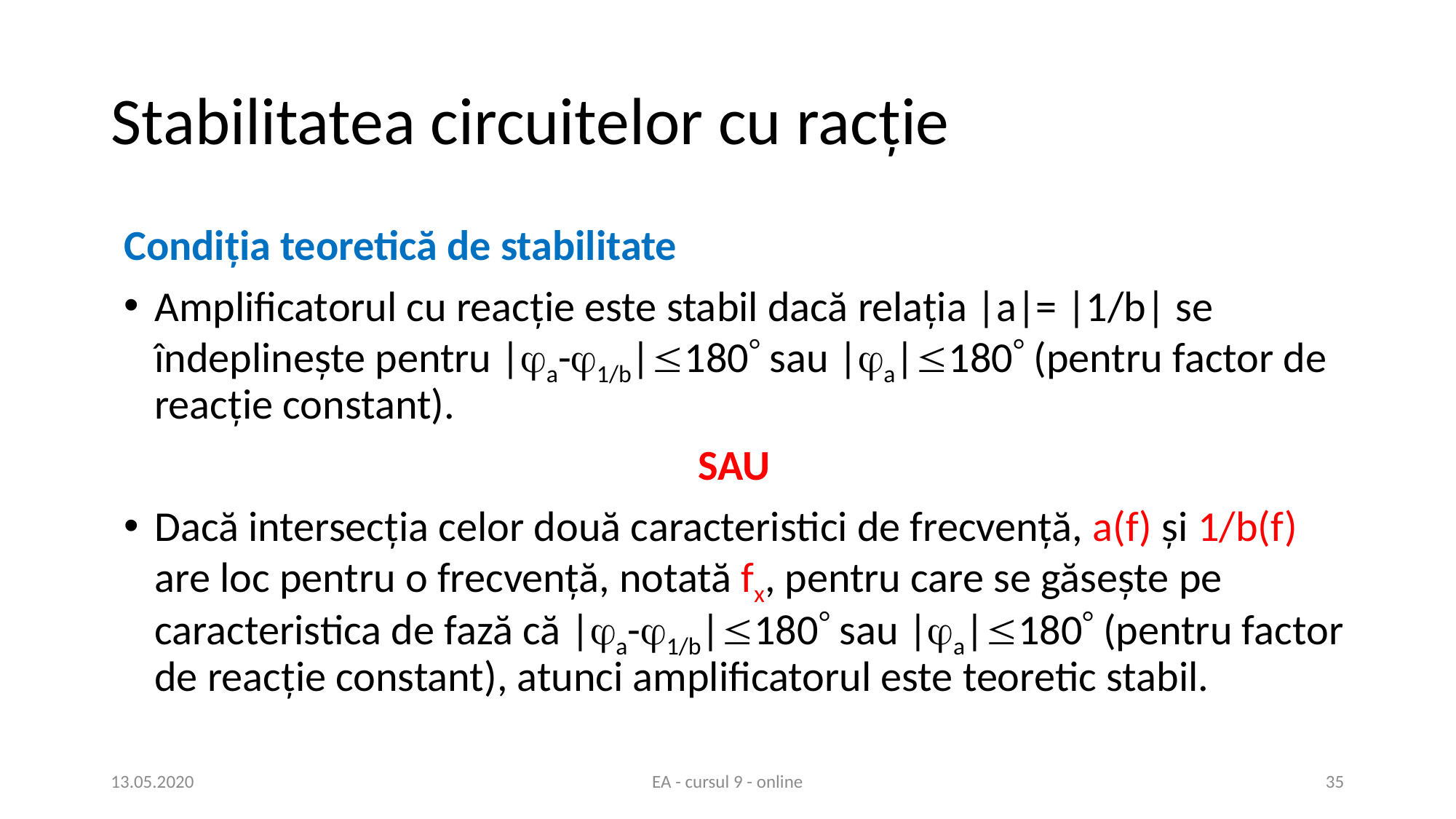

# Stabilitatea circuitelor cu racție
Condiția teoretică de stabilitate
Amplificatorul cu reacţie este stabil dacă relaţia |a|= |1/b| se îndeplineşte pentru |ϕa-ϕ1/b|≤180° sau |ϕa|≤180° (pentru factor de reacţie constant).
SAU
Dacă intersecţia celor două caracteristici de frecvenţă, a(f) şi 1/b(f) are loc pentru o frecvenţă, notată fx, pentru care se găseşte pe caracteristica de fază că |ϕa-ϕ1/b|≤180° sau |ϕa|≤180° (pentru factor de reacţie constant), atunci amplificatorul este teoretic stabil.

13.05.2020
EA - cursul 9 - online
35